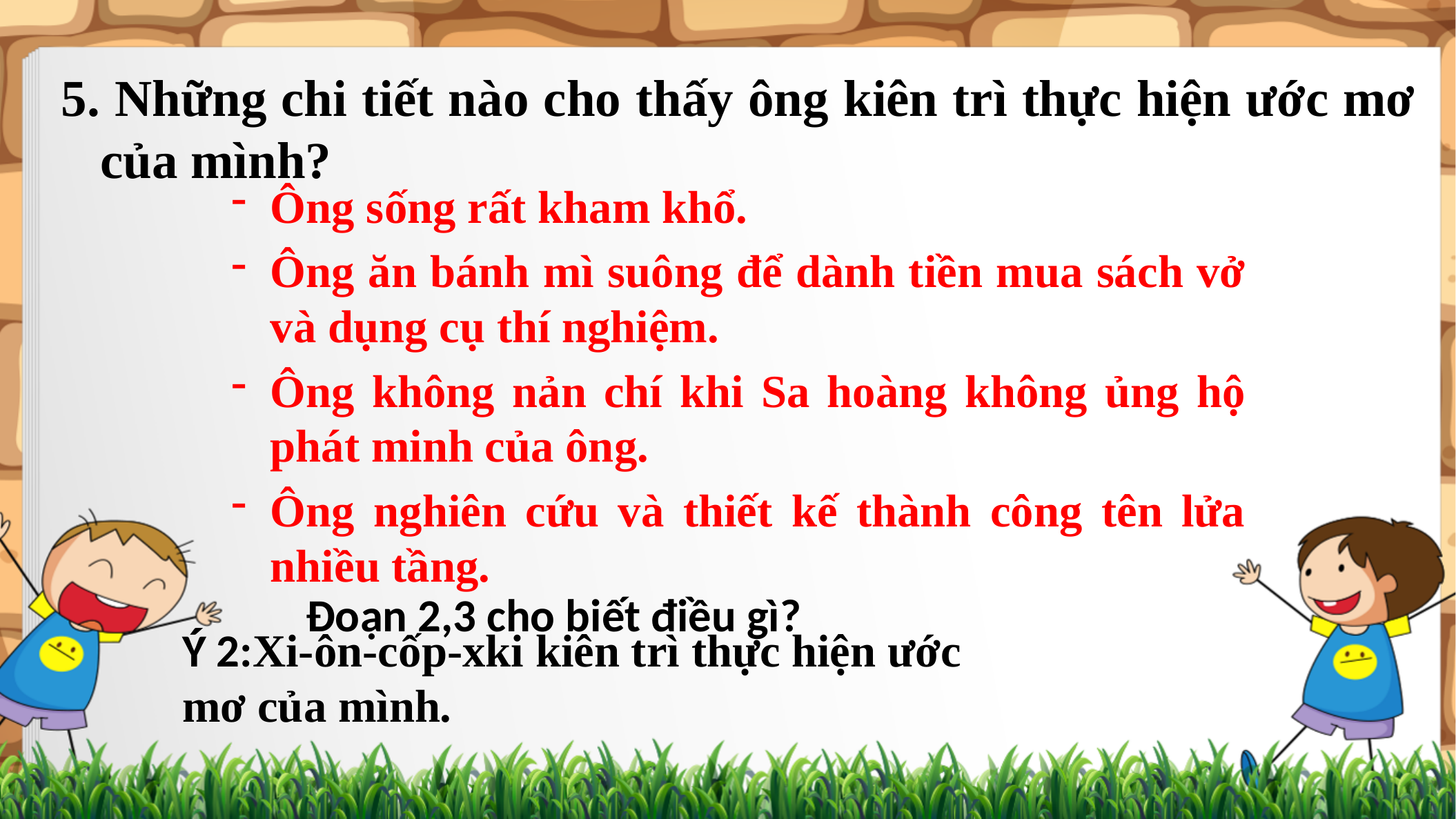

5. Những chi tiết nào cho thấy ông kiên trì thực hiện ước mơ của mình?
Ông sống rất kham khổ.
Ông ăn bánh mì suông để dành tiền mua sách vở và dụng cụ thí nghiệm.
Ông không nản chí khi Sa hoàng không ủng hộ phát minh của ông.
Ông nghiên cứu và thiết kế thành công tên lửa nhiều tầng.
Đoạn 2,3 cho biết điều gì?
Ý 2:Xi-ôn-cốp-xki kiên trì thực hiện ước mơ của mình.